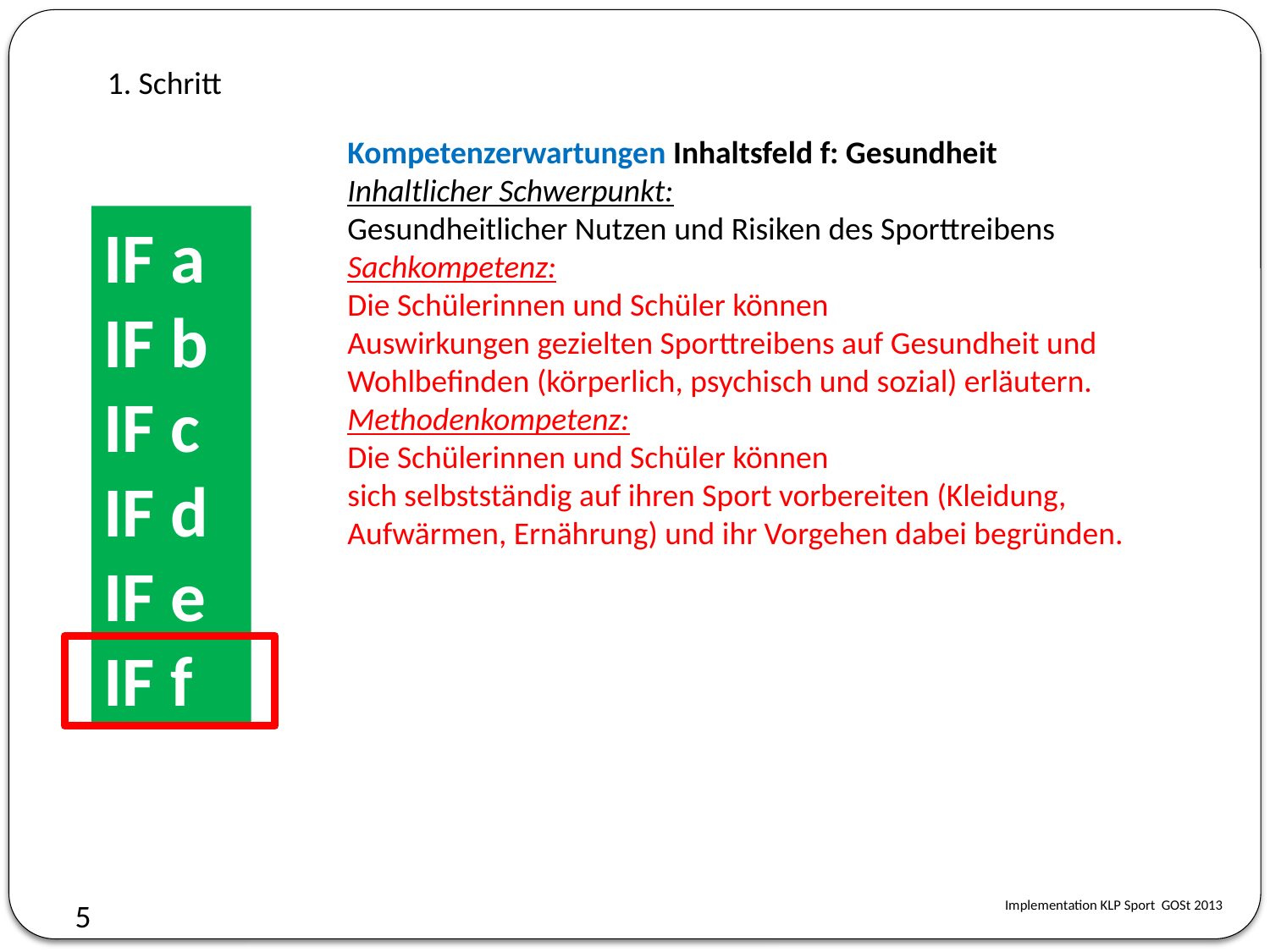

1. Schritt
Kompetenzerwartungen Inhaltsfeld f: Gesundheit
Inhaltlicher Schwerpunkt:
Gesundheitlicher Nutzen und Risiken des Sporttreibens
Sachkompetenz:
Die Schülerinnen und Schüler können
Auswirkungen gezielten Sporttreibens auf Gesundheit und Wohlbefinden (körperlich, psychisch und sozial) erläutern.
Methodenkompetenz:
Die Schülerinnen und Schüler können
sich selbstständig auf ihren Sport vorbereiten (Kleidung, Aufwärmen, Ernährung) und ihr Vorgehen dabei begründen.

IF a
IF b
IF c
IF d
IF e
IF f

5
Implementation KLP Sport  GOSt 2013